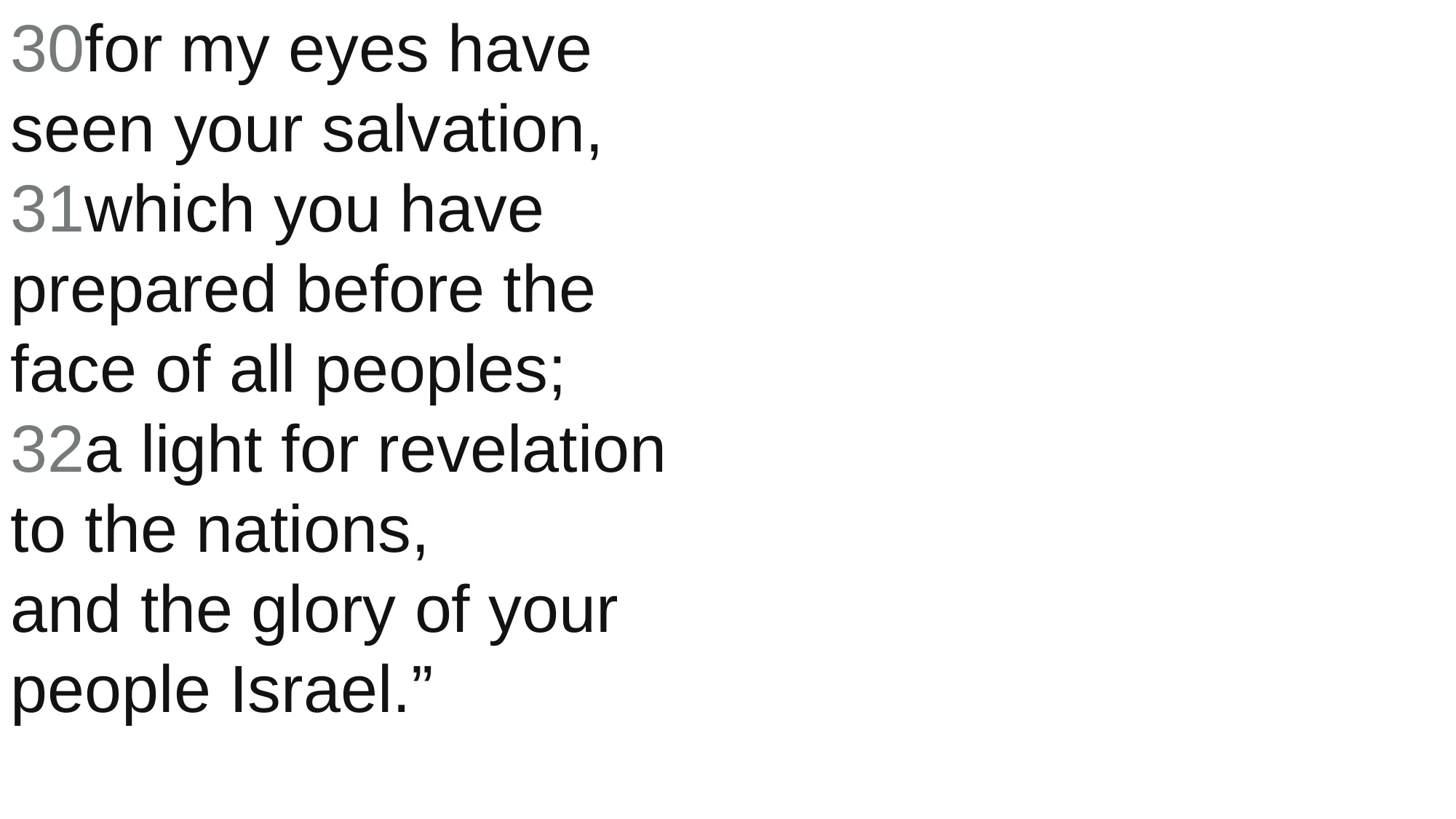

30for my eyes have seen your salvation,
31which you have prepared before the face of all peoples;
32a light for revelation to the nations,
and the glory of your people Israel.”